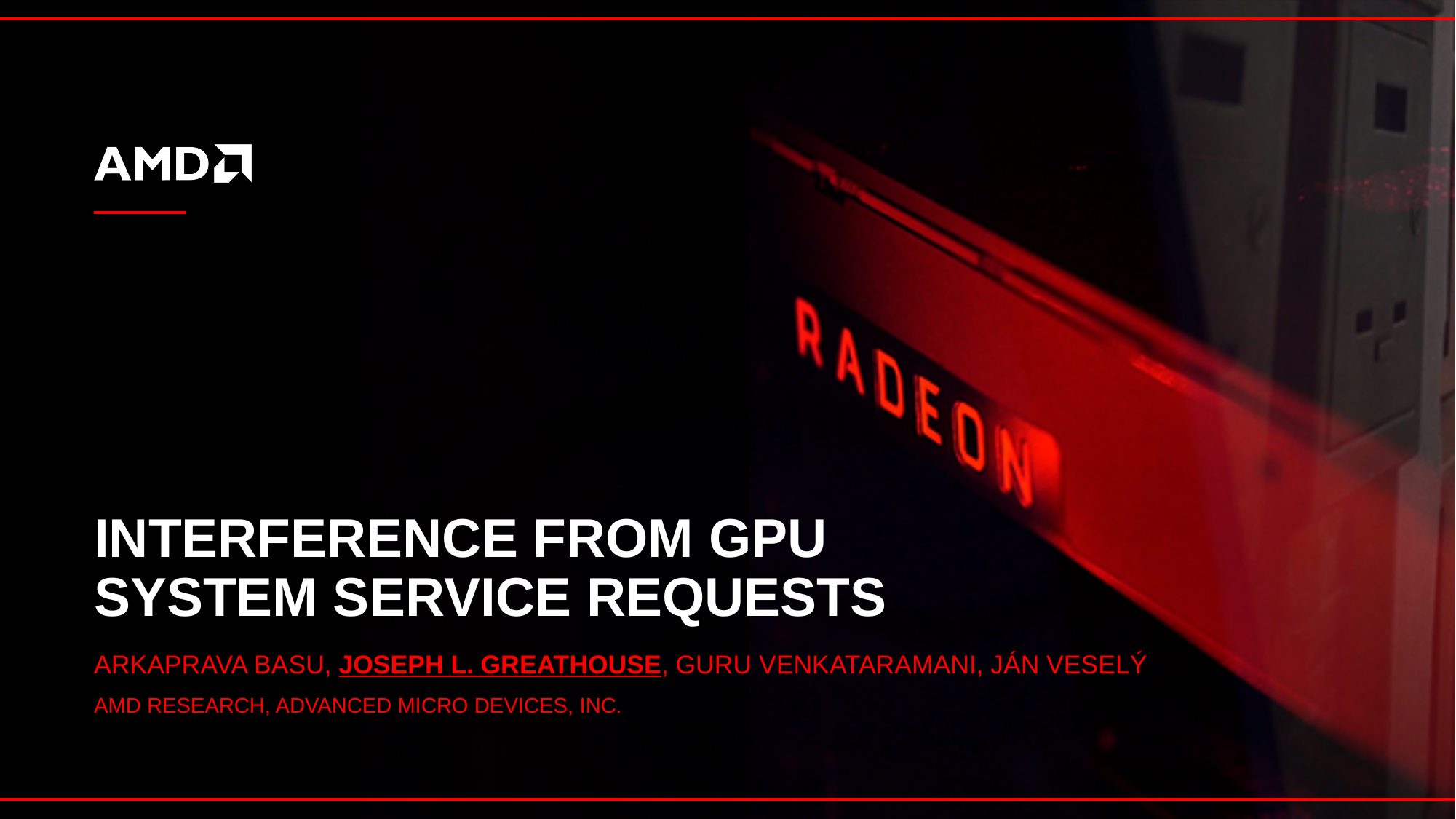

# Interference from GPU System Service Requests
Arkaprava Basu, Joseph L. Greathouse, Guru Venkataramani, JÁn VeselÝ
AMD Research, Advanced Micro Devices, Inc.